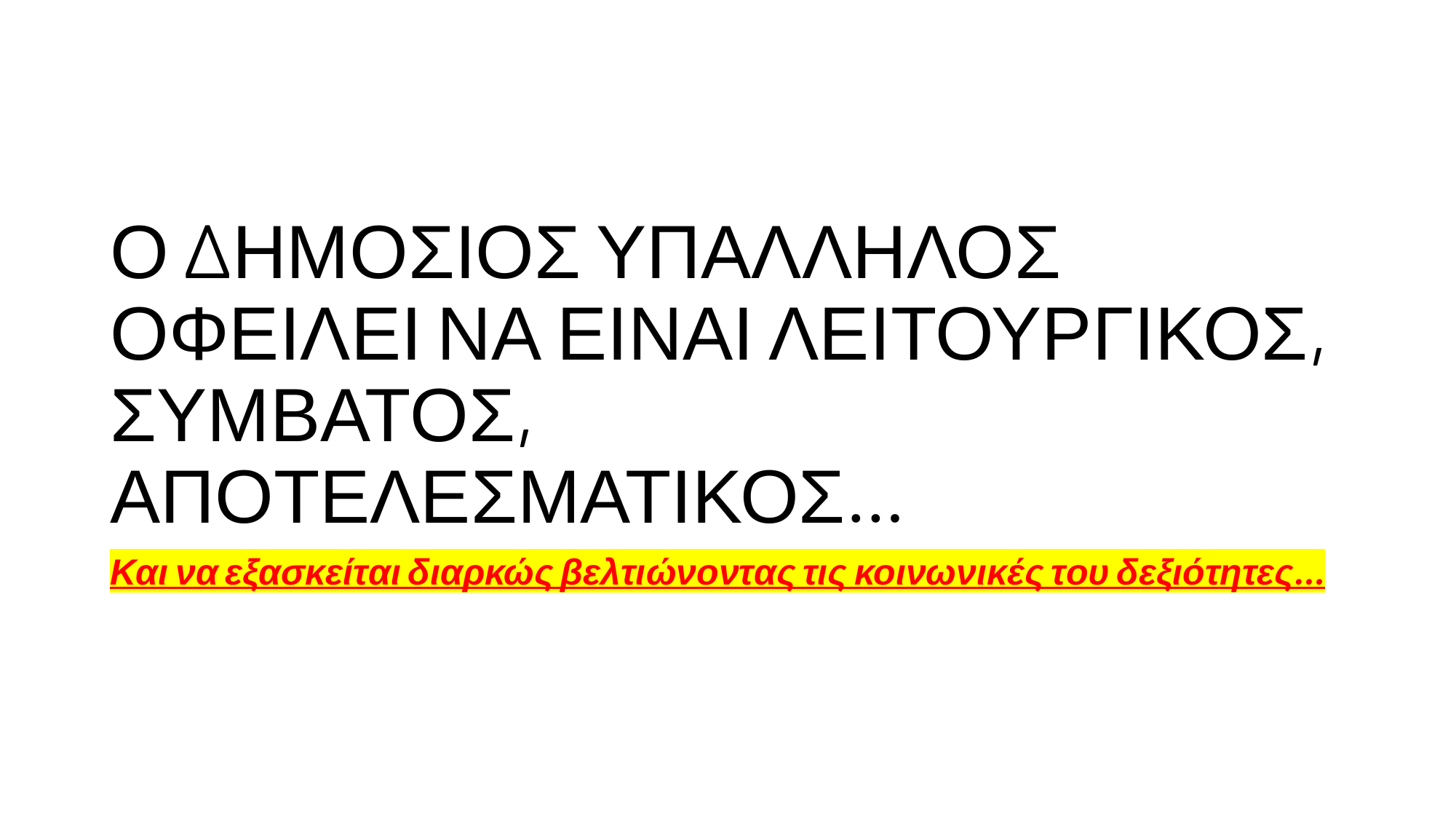

# Ο ΔΗΜΟΣΙΟΣ ΥΠΑΛΛΗΛΟΣ ΟΦΕΙΛΕΙ ΝΑ ΕΙΝΑΙ ΛΕΙΤΟΥΡΓΙΚΟΣ, ΣΥΜΒΑΤΟΣ, ΑΠΟΤΕΛΕΣΜΑΤΙΚΟΣ…
Και να εξασκείται διαρκώς βελτιώνοντας τις κοινωνικές του δεξιότητες…